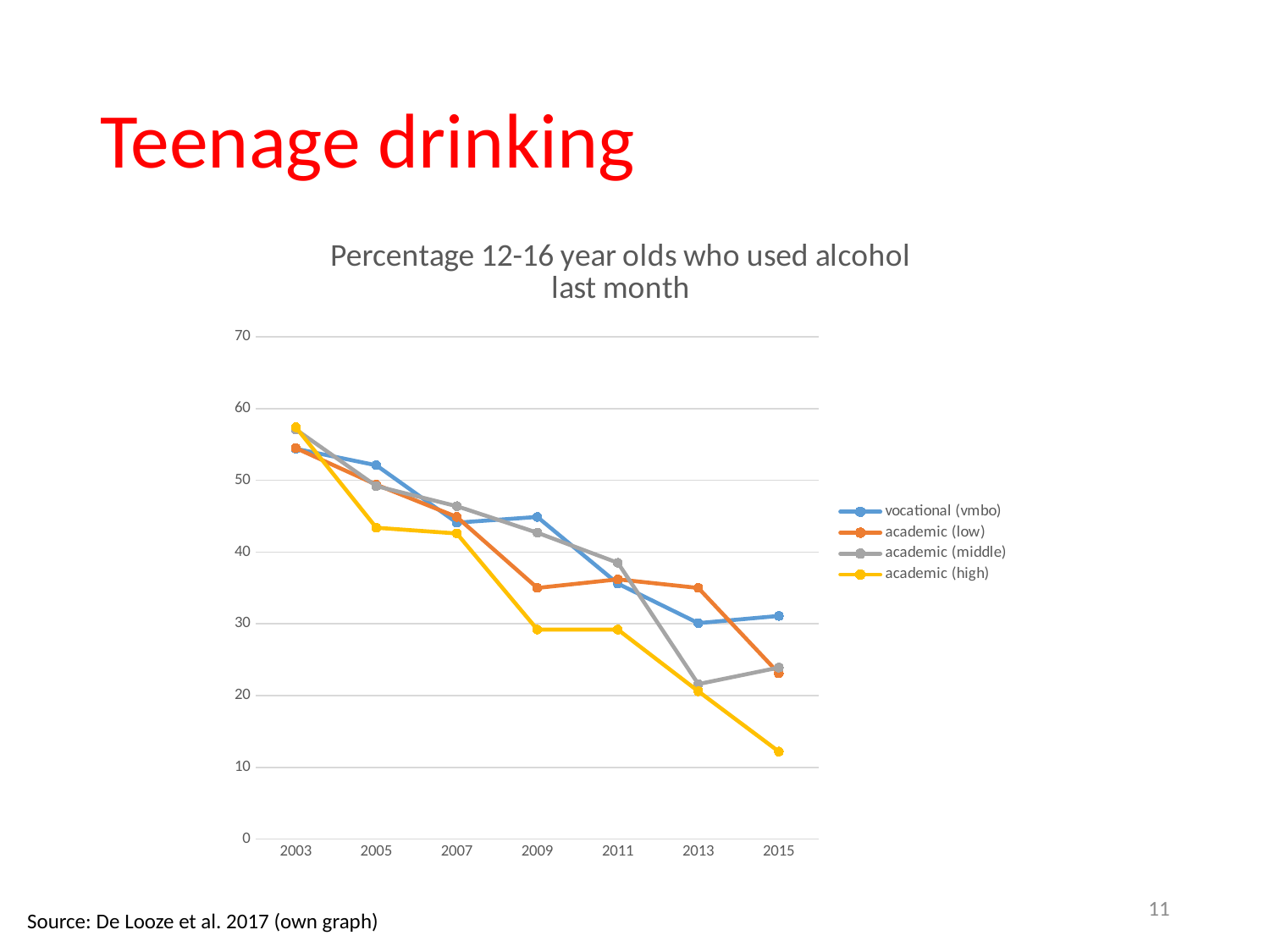

# Teenage drinking

### Chart: Percentage 12-16 year olds who used alcohol last month

| Category | vocational (vmbo) | academic (low) | academic (middle) | academic (high) |
|---|---|---|---|---|
| 2003 | 54.4 | 54.5 | 57.1 | 57.4 |
| 2005 | 52.1 | 49.4 | 49.2 | 43.4 |
| 2007 | 44.1 | 44.9 | 46.4 | 42.6 |
| 2009 | 44.9 | 35.0 | 42.7 | 29.2 |
| 2011 | 35.6 | 36.2 | 38.5 | 29.2 |
| 2013 | 30.1 | 35.0 | 21.6 | 20.6 |
| 2015 | 31.1 | 23.1 | 23.9 | 12.2 |
11
Source: De Looze et al. 2017 (own graph)